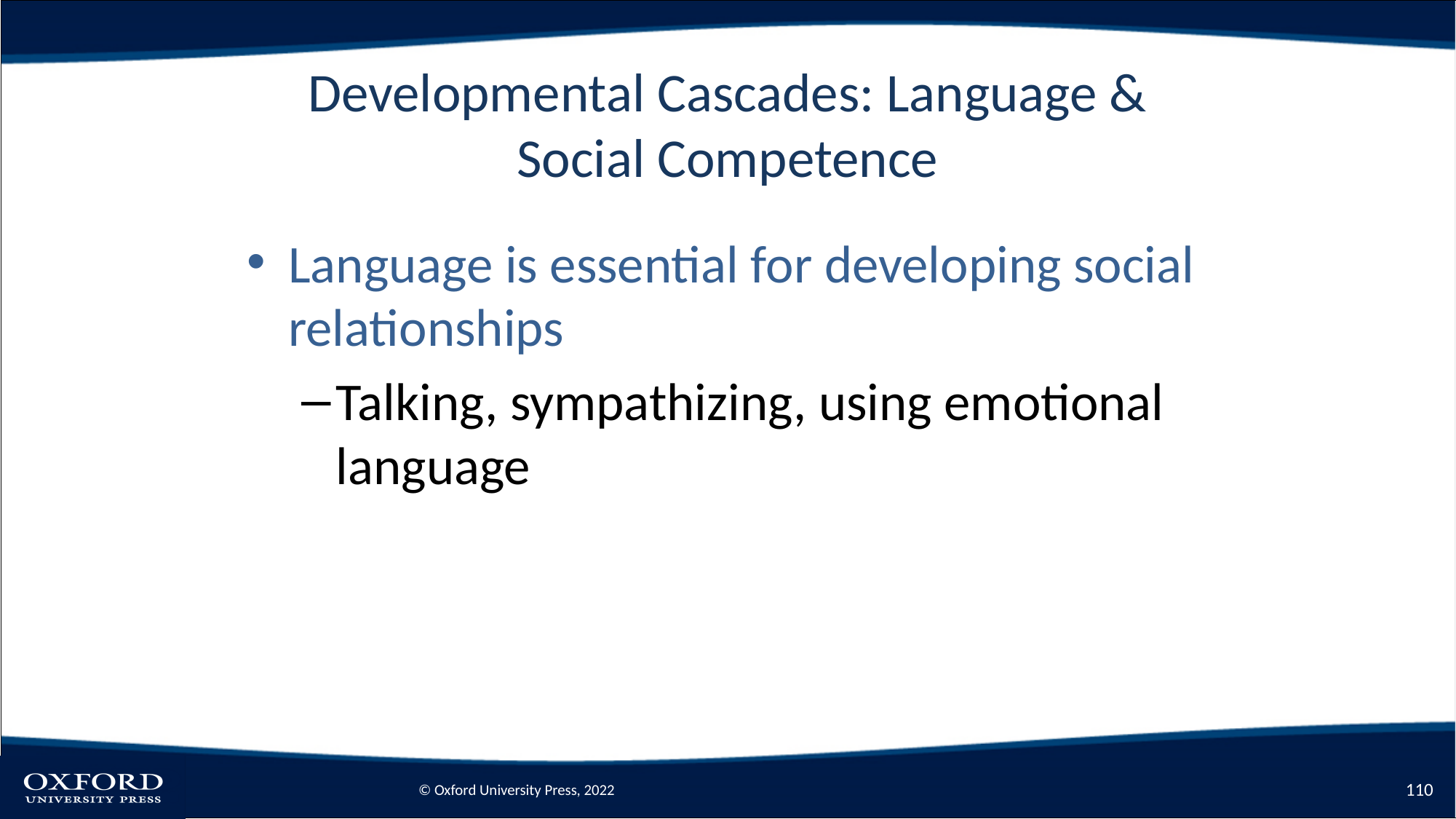

# Developmental Cascades: Language & Social Competence
Language is essential for developing social relationships
Talking, sympathizing, using emotional language